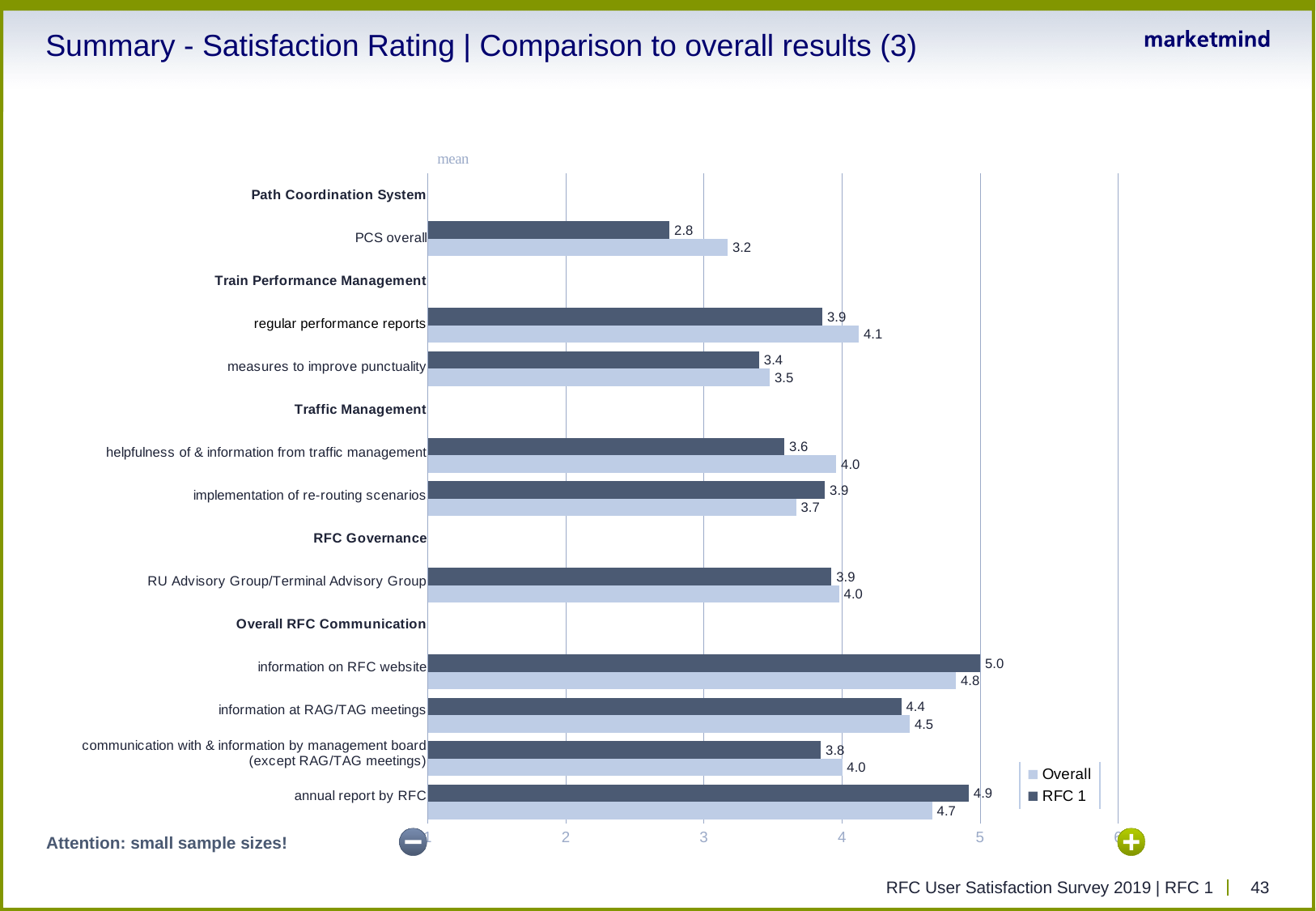

# Summary - Satisfaction Rating | Comparison to overall results (3)

### Chart

| Category | RFC 1 | Overall |
|---|---|---|
| Path Coordination System | None | None |
| PCS overall | 2.75 | 3.171 |
| Train Performance Management | None | None |
| regular performance reports | 3.857 | 4.121 |
| measures to improve punctuality | 3.4 | 3.476 |
| Traffic Management | None | None |
| helpfulness of & information from traffic management | 3.583 | 3.957 |
| implementation of re-routing scenarios | 3.875 | 3.667 |
| RFC Governance | None | None |
| RU Advisory Group/Terminal Advisory Group | 3.923 | 3.978 |
| Overall RFC Communication | None | None |
| information on RFC website | 5.0 | 4.825 |
| information at RAG/TAG meetings | 4.429 | 4.49 |
| communication with & information by management board (except RAG/TAG meetings) | 3.846 | 4.0 |
| annual report by RFC | 4.917 | 4.652 |

Attention: small sample sizes!
RFC User Satisfaction Survey 2019 | RFC 1
43